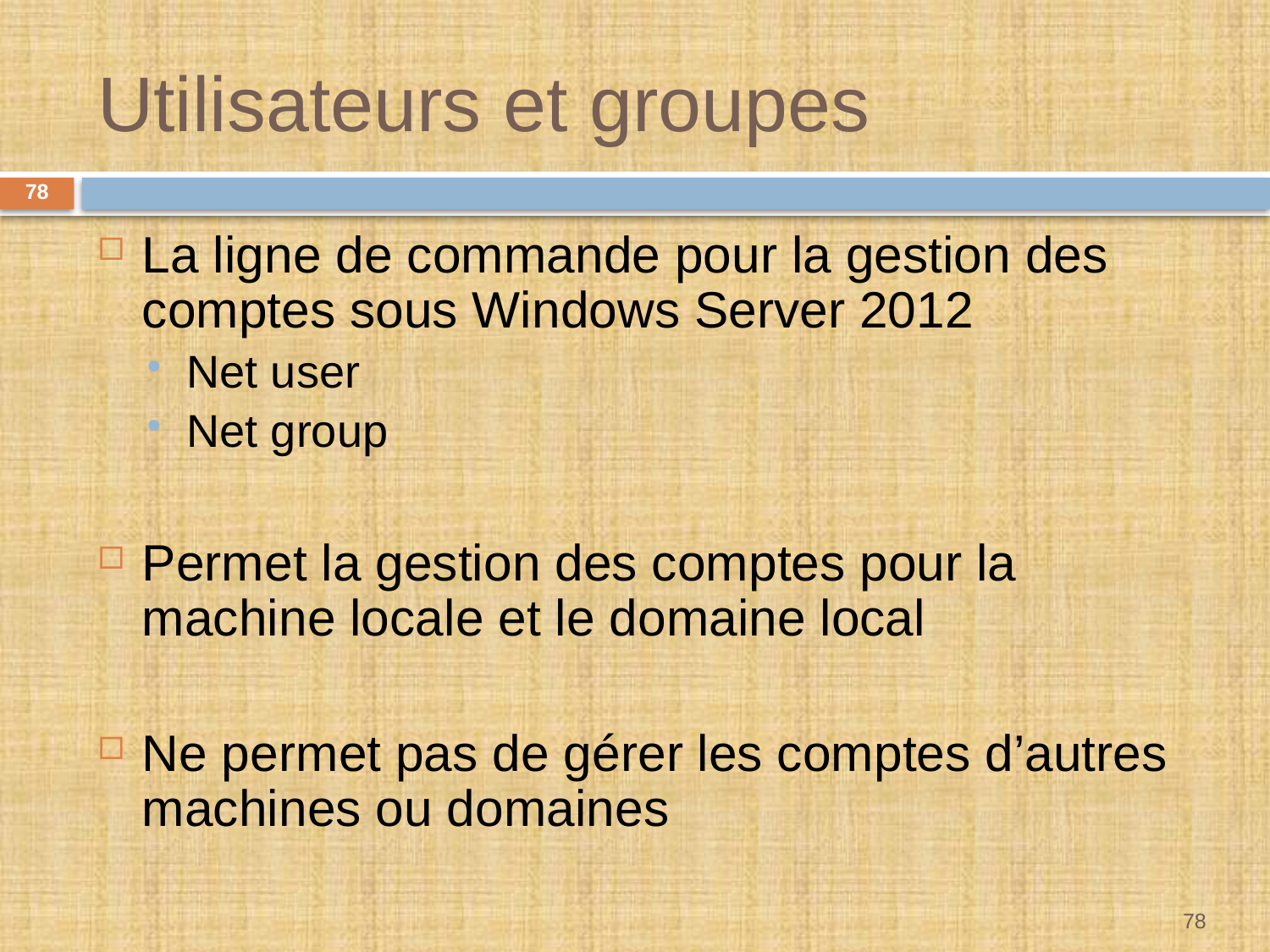

# Utilisateurs et groupes
78
La ligne de commande pour la gestion des comptes sous Windows Server 2012
Net user
Net group

Permet la gestion des comptes pour la machine locale et le domaine local

Ne permet pas de gérer les comptes d’autres machines ou domaines
78